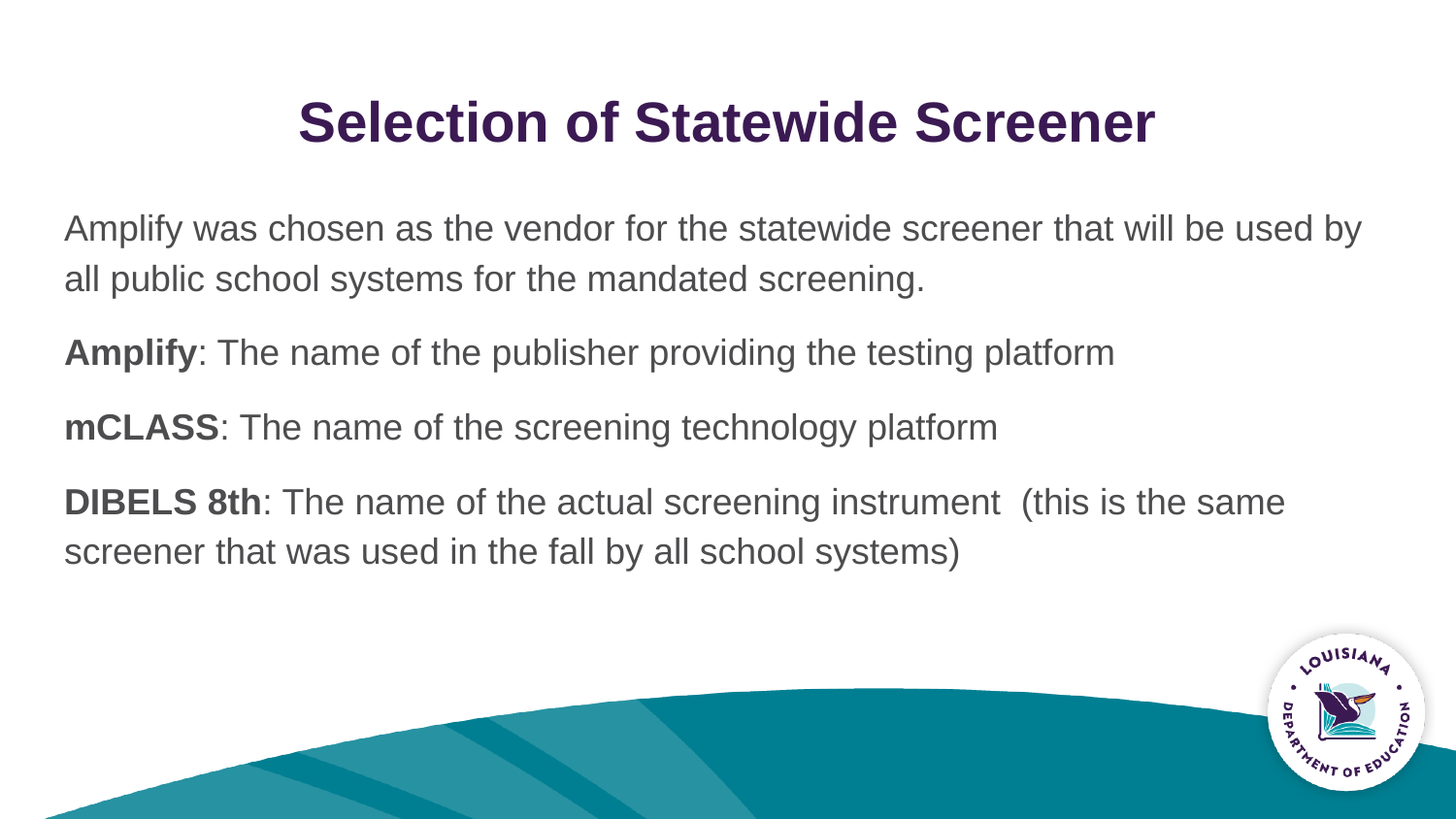

# Selection of Statewide Screener
Amplify was chosen as the vendor for the statewide screener that will be used by all public school systems for the mandated screening.
Amplify: The name of the publisher providing the testing platform
mCLASS: The name of the screening technology platform
DIBELS 8th: The name of the actual screening instrument  (this is the same screener that was used in the fall by all school systems)